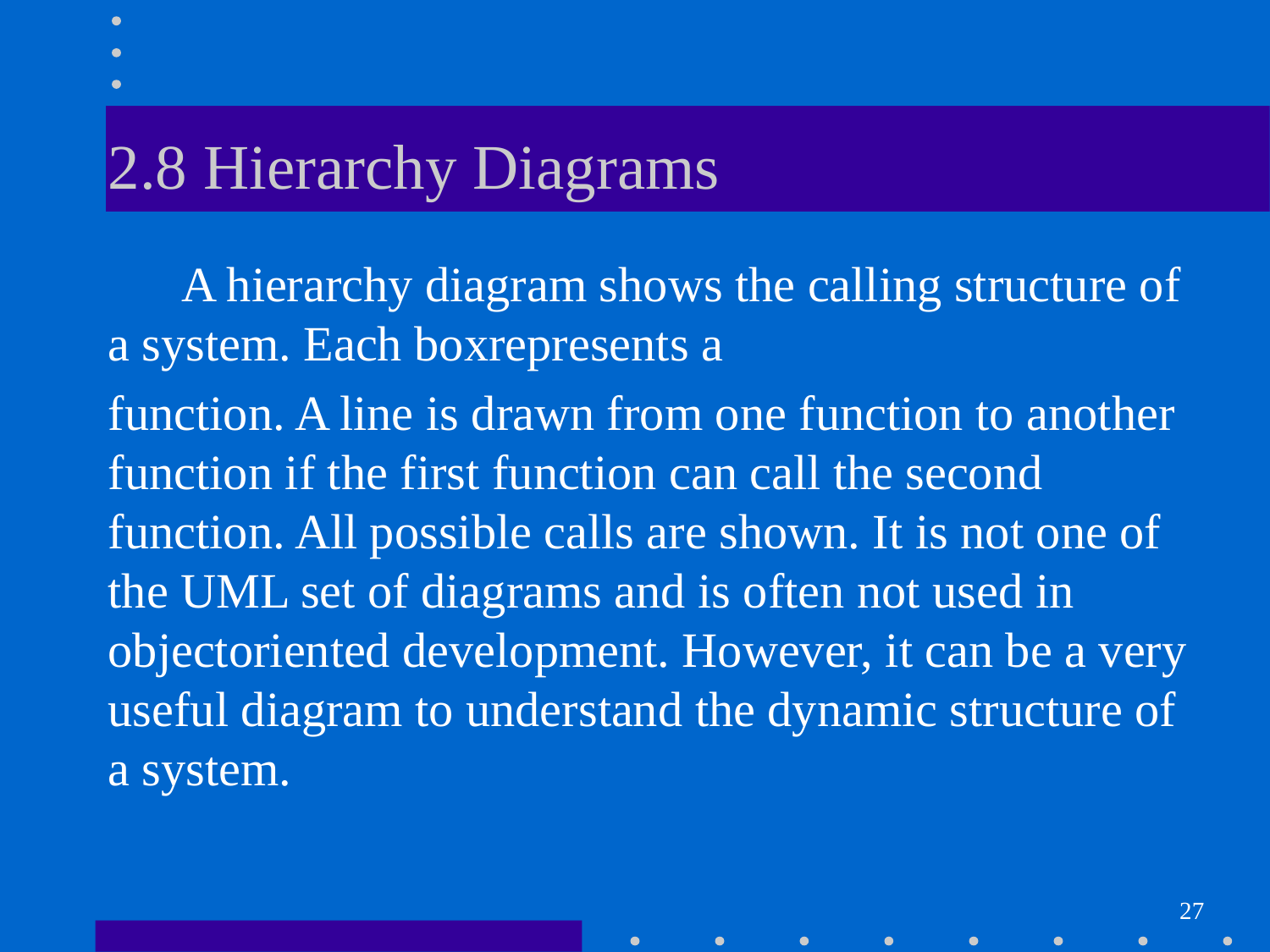

# 2.8 Hierarchy Diagrams
      A hierarchy diagram shows the calling structure of a system. Each boxrepresents a
function. A line is drawn from one function to another function if the first function can call the second function. All possible calls are shown. It is not one of the UML set of diagrams and is often not used in objectoriented development. However, it can be a very useful diagram to understand the dynamic structure of a system.